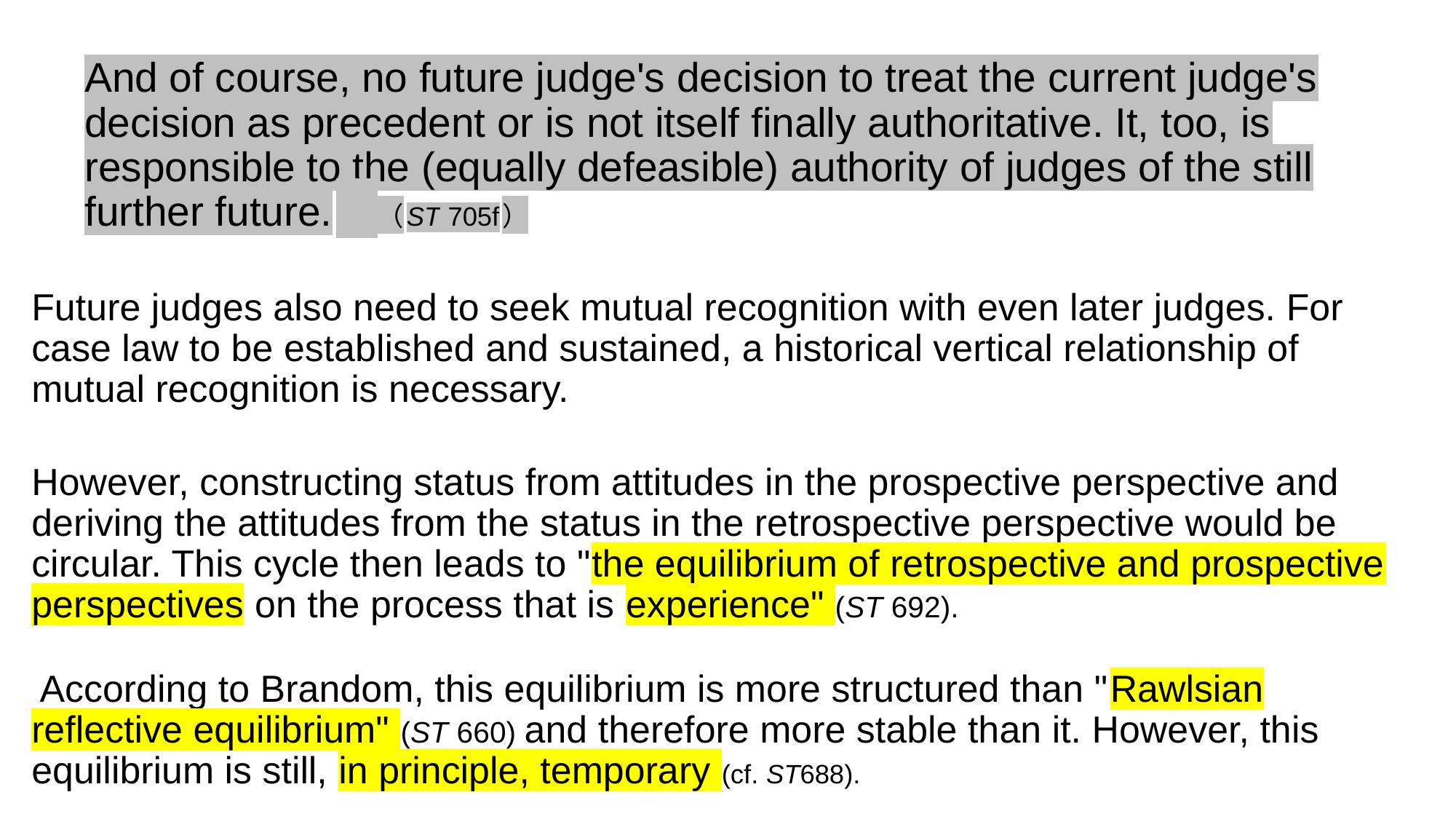

And of course, no future judge's decision to treat the current judge's decision as precedent or is not itself finally authoritative. It, too, is responsible to the (equally defeasible) authority of judges of the still further future.　（ST 705f）

Future judges also need to seek mutual recognition with even later judges. For case law to be established and sustained, a historical vertical relationship of mutual recognition is necessary.

However, constructing status from attitudes in the prospective perspective and deriving the attitudes from the status in the retrospective perspective would be circular. This cycle then leads to "the equilibrium of retrospective and prospective perspectives on the process that is experience" (ST 692).

 According to Brandom, this equilibrium is more structured than "Rawlsian reflective equilibrium" (ST 660) and therefore more stable than it. However, this equilibrium is still, in principle, temporary (cf. ST688).